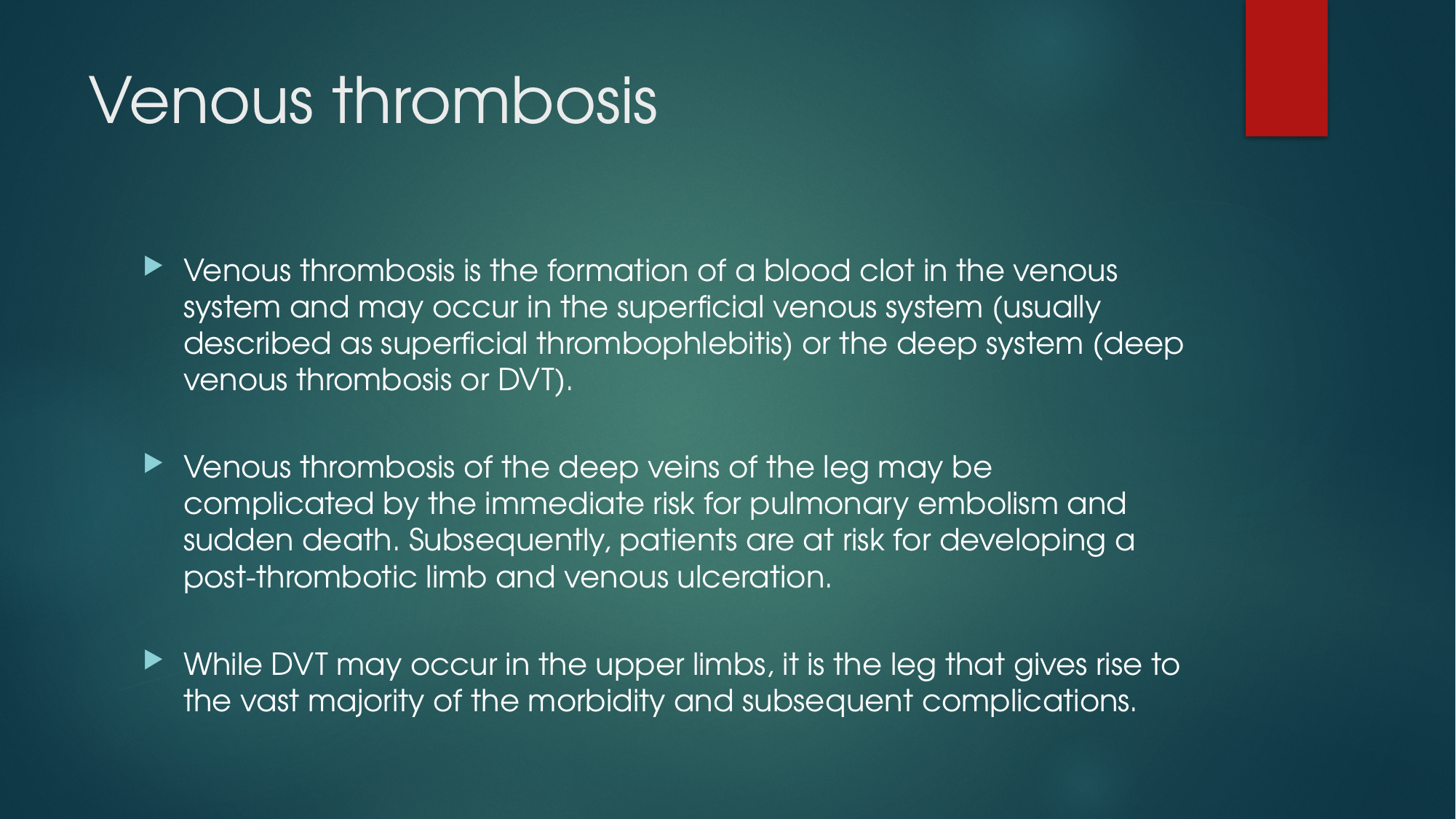

# Venous thrombosis
Venous thrombosis is the formation of a blood clot in the venous system and may occur in the superficial venous system (usually described as superficial thrombophlebitis) or the deep system (deep venous thrombosis or DVT).
Venous thrombosis of the deep veins of the leg may be complicated by the immediate risk for pulmonary embolism and sudden death. Subsequently, patients are at risk for developing a post-thrombotic limb and venous ulceration.
While DVT may occur in the upper limbs, it is the leg that gives rise to the vast majority of the morbidity and subsequent complications.